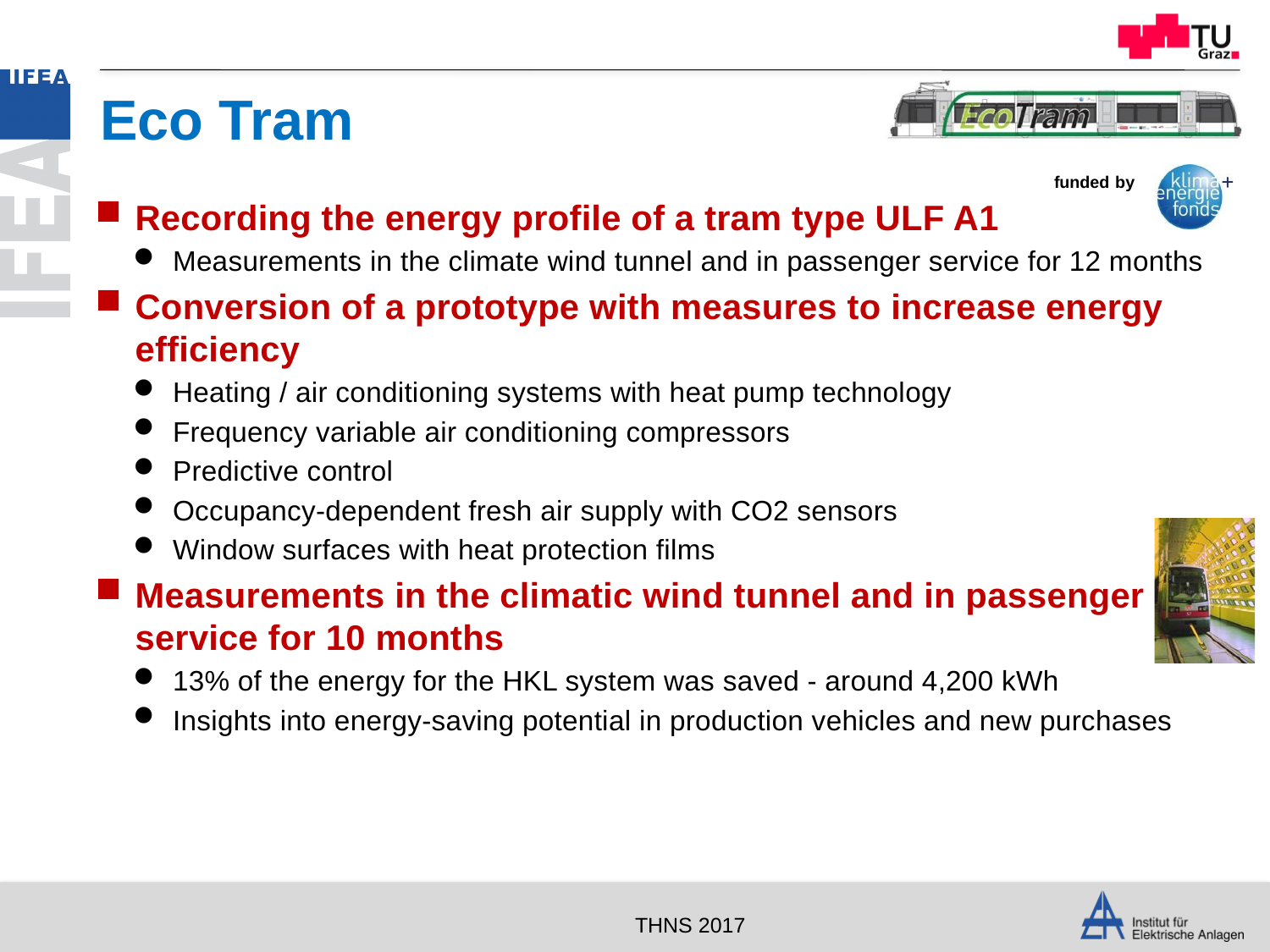

# Eco Tram

Recording the energy profile of a tram type ULF A1
Measurements in the climate wind tunnel and in passenger service for 12 months
Conversion of a prototype with measures to increase energy efficiency
Heating / air conditioning systems with heat pump technology
Frequency variable air conditioning compressors
Predictive control
Occupancy-dependent fresh air supply with CO2 sensors
Window surfaces with heat protection films
Measurements in the climatic wind tunnel and in passenger service for 10 months
13% of the energy for the HKL system was saved - around 4,200 kWh
Insights into energy-saving potential in production vehicles and new purchases

funded by